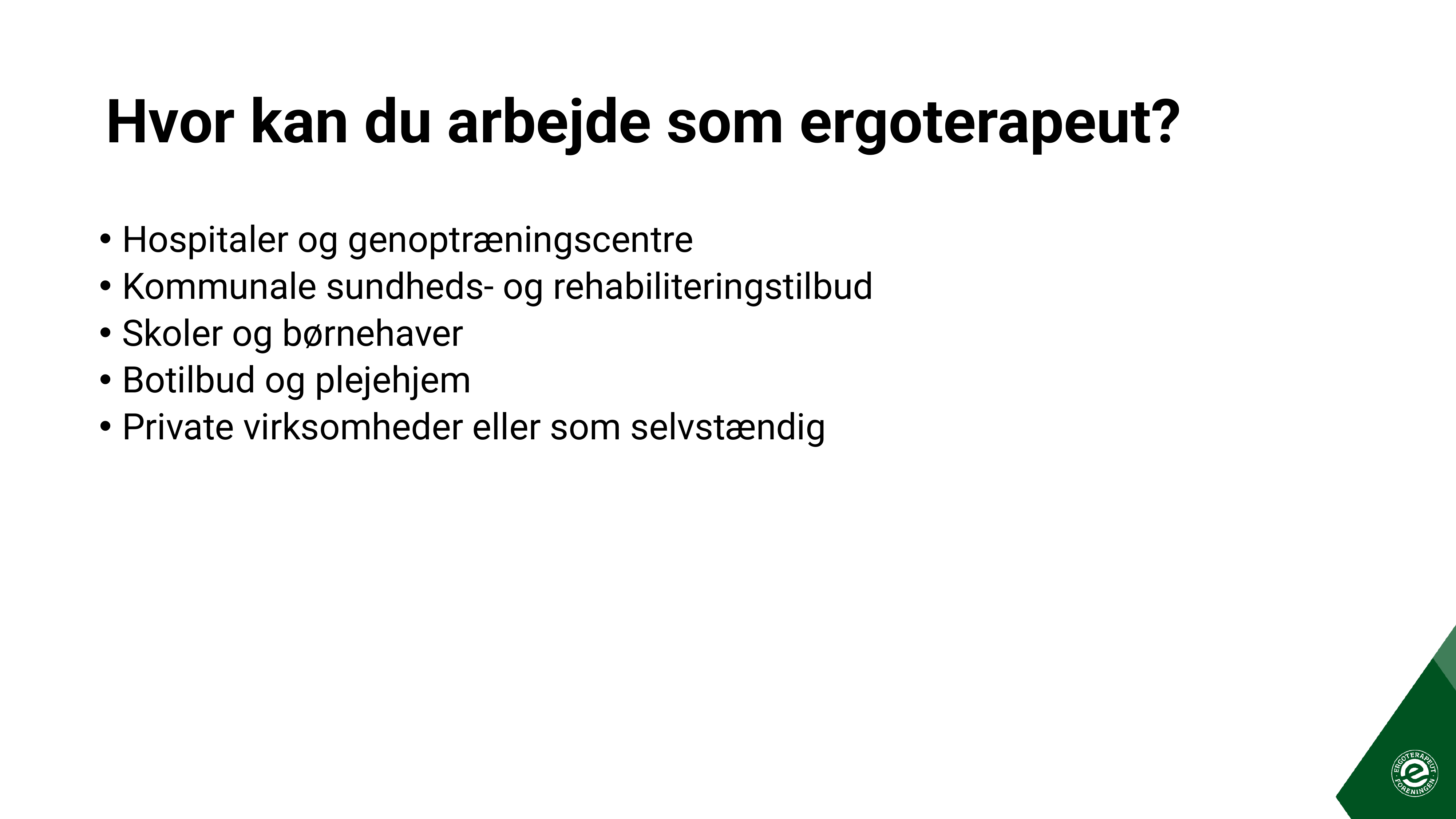

# Hvor kan du arbejde som ergoterapeut?
 Hospitaler og genoptræningscentre
 Kommunale sundheds- og rehabiliteringstilbud
 Skoler og børnehaver
 Botilbud og plejehjem
 Private virksomheder eller som selvstændig